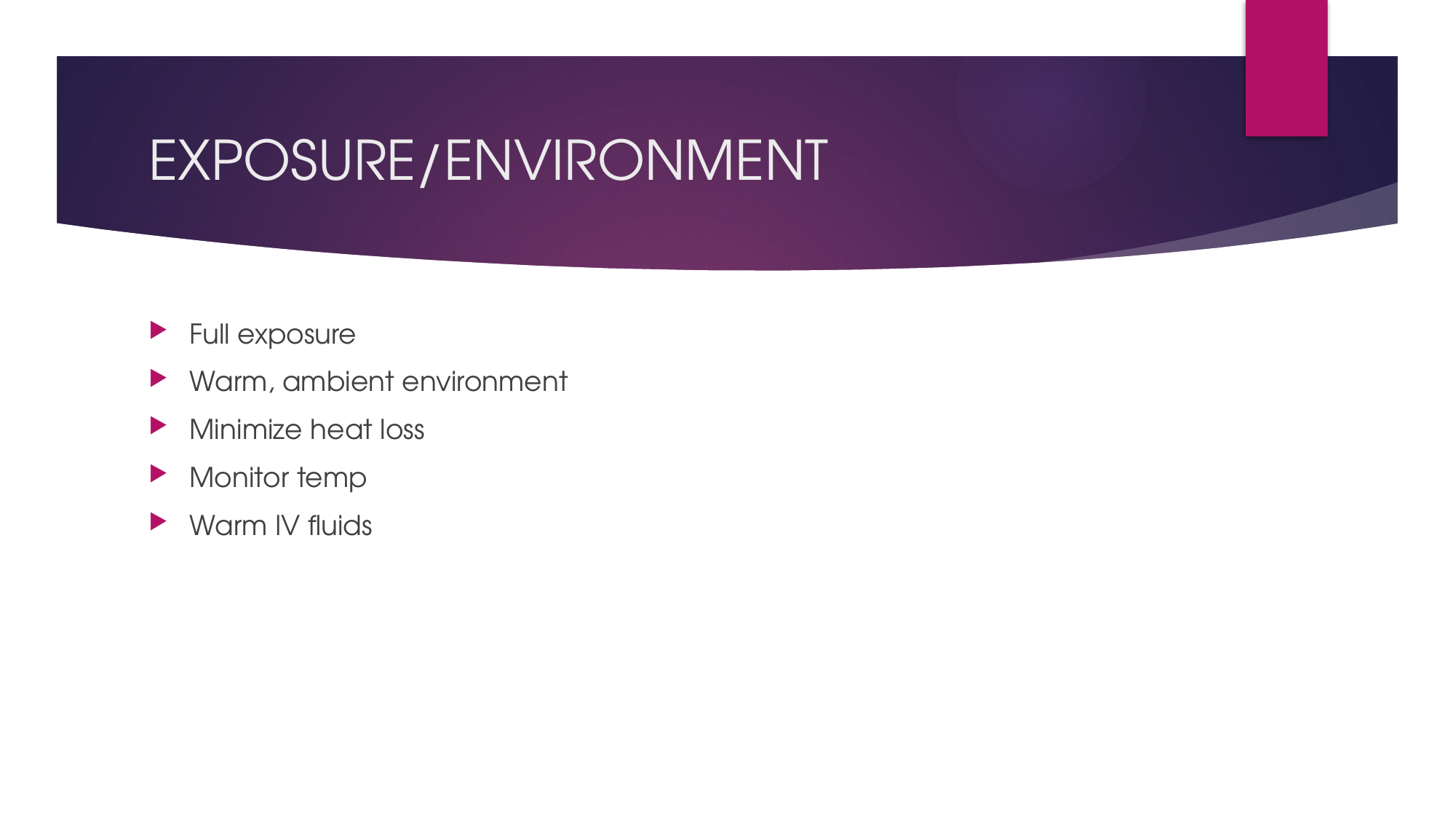

# EXPOSURE/ENVIRONMENT
Full exposure
Warm, ambient environment
Minimize heat loss
Monitor temp
Warm IV fluids